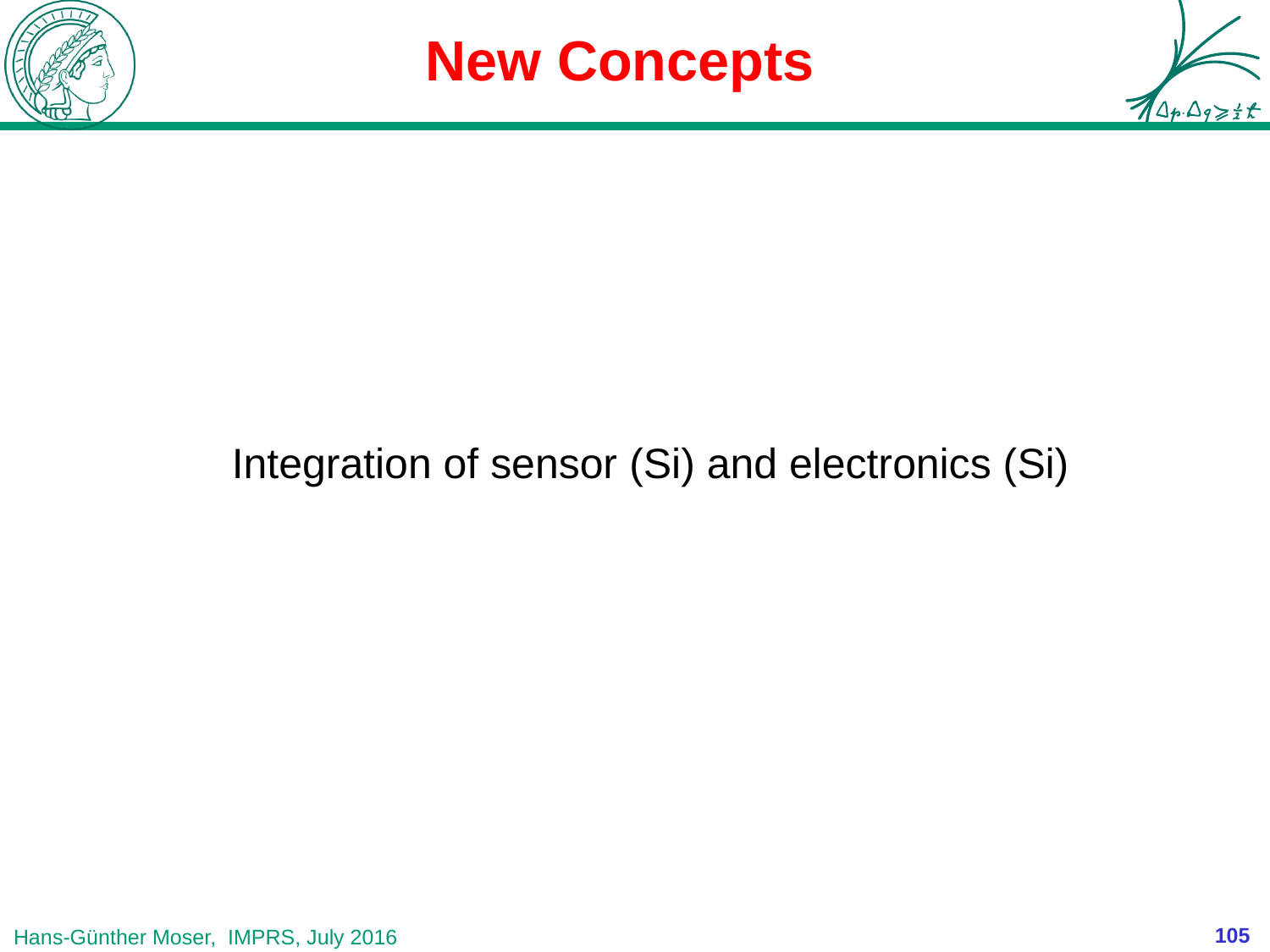

# New Concepts
Integration of sensor (Si) and electronics (Si)
105